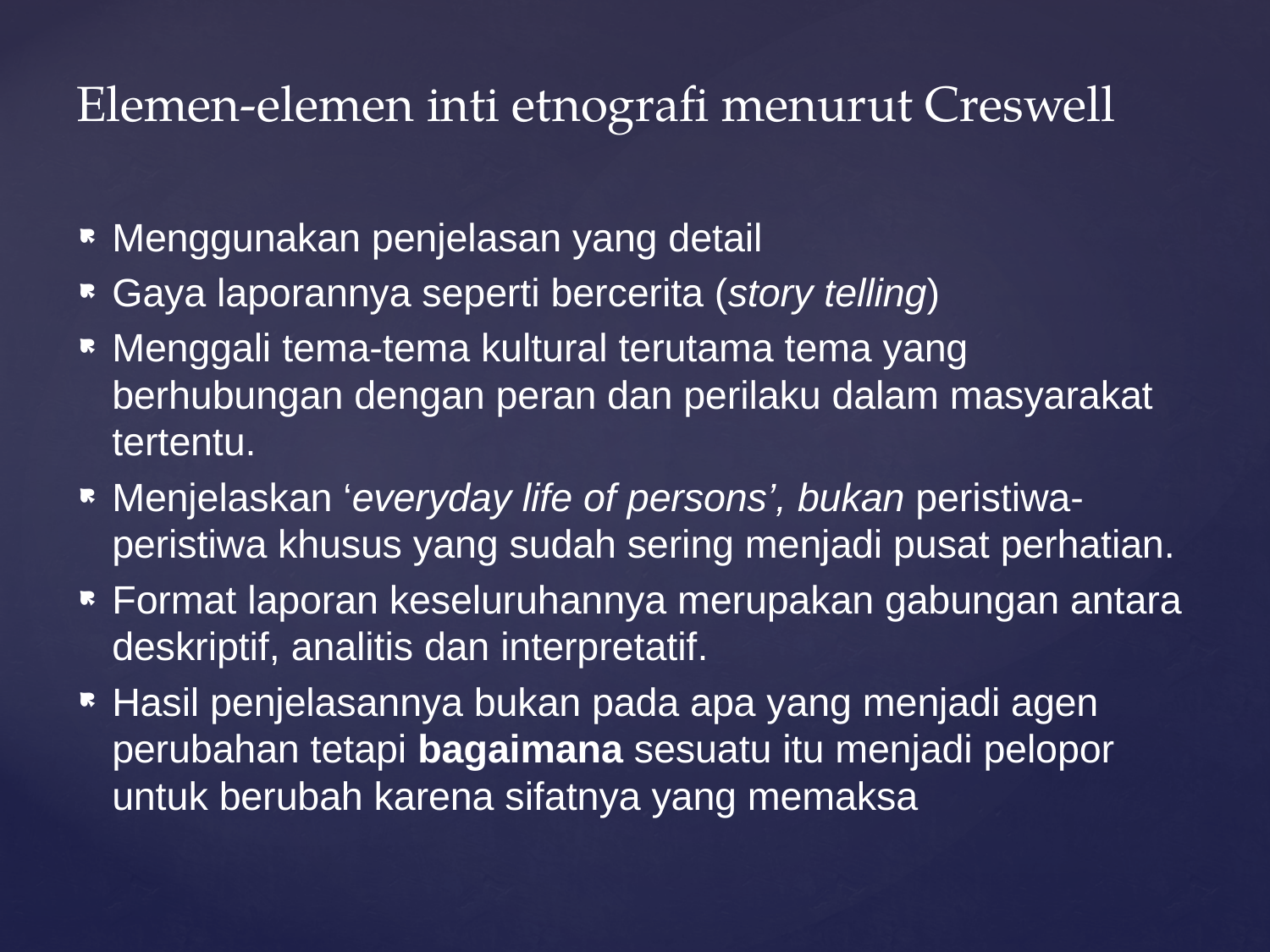

# Elemen-elemen inti etnografi menurut Creswell
Menggunakan penjelasan yang detail
Gaya laporannya seperti bercerita (story telling)
Menggali tema-tema kultural terutama tema yang berhubungan dengan peran dan perilaku dalam masyarakat tertentu.
Menjelaskan ‘everyday life of persons’, bukan peristiwa-peristiwa khusus yang sudah sering menjadi pusat perhatian.
Format laporan keseluruhannya merupakan gabungan antara deskriptif, analitis dan interpretatif.
Hasil penjelasannya bukan pada apa yang menjadi agen perubahan tetapi bagaimana sesuatu itu menjadi pelopor untuk berubah karena sifatnya yang memaksa